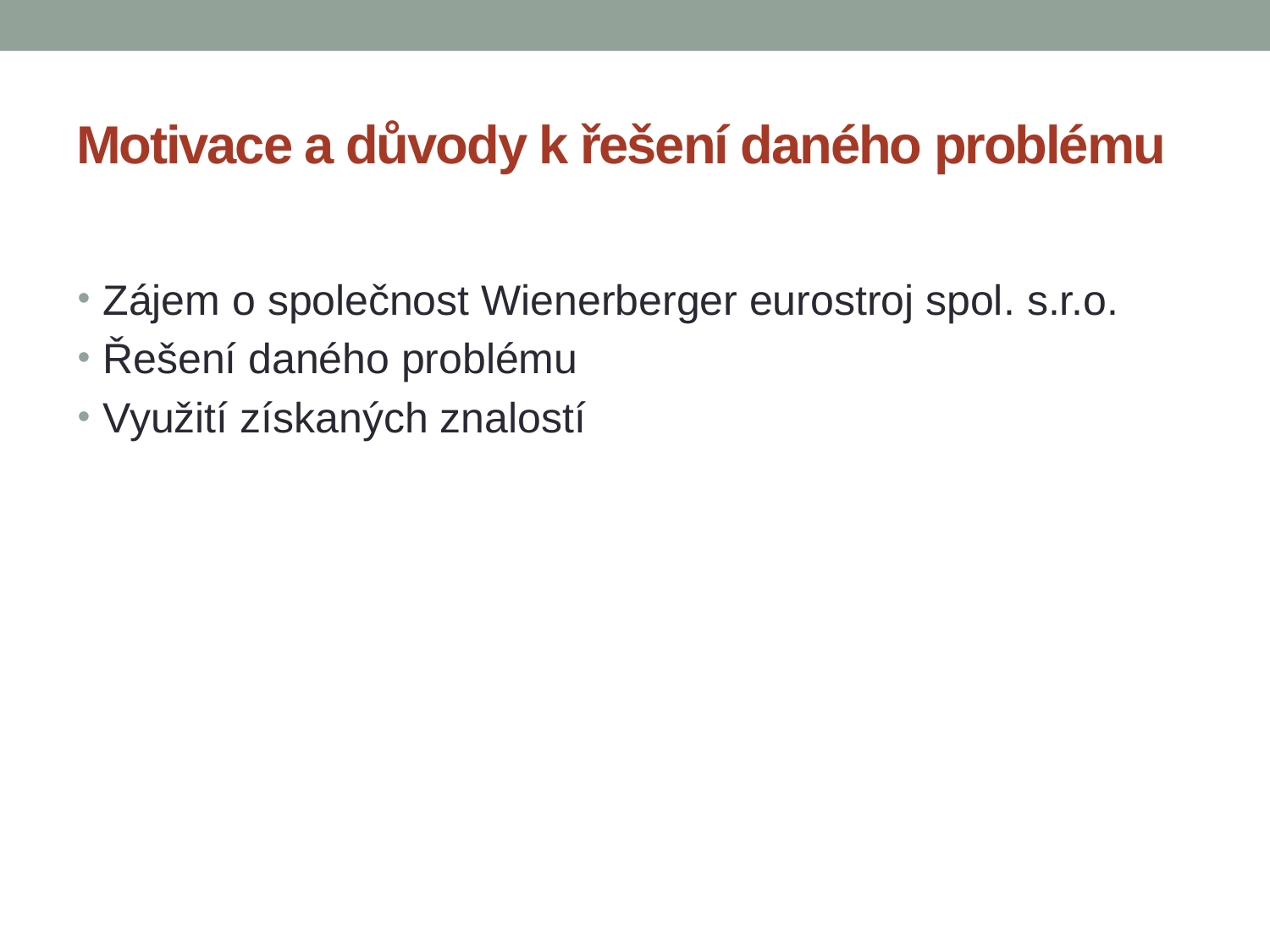

# Motivace a důvody k řešení daného problému
Zájem o společnost Wienerberger eurostroj spol. s.r.o.
Řešení daného problému
Využití získaných znalostí